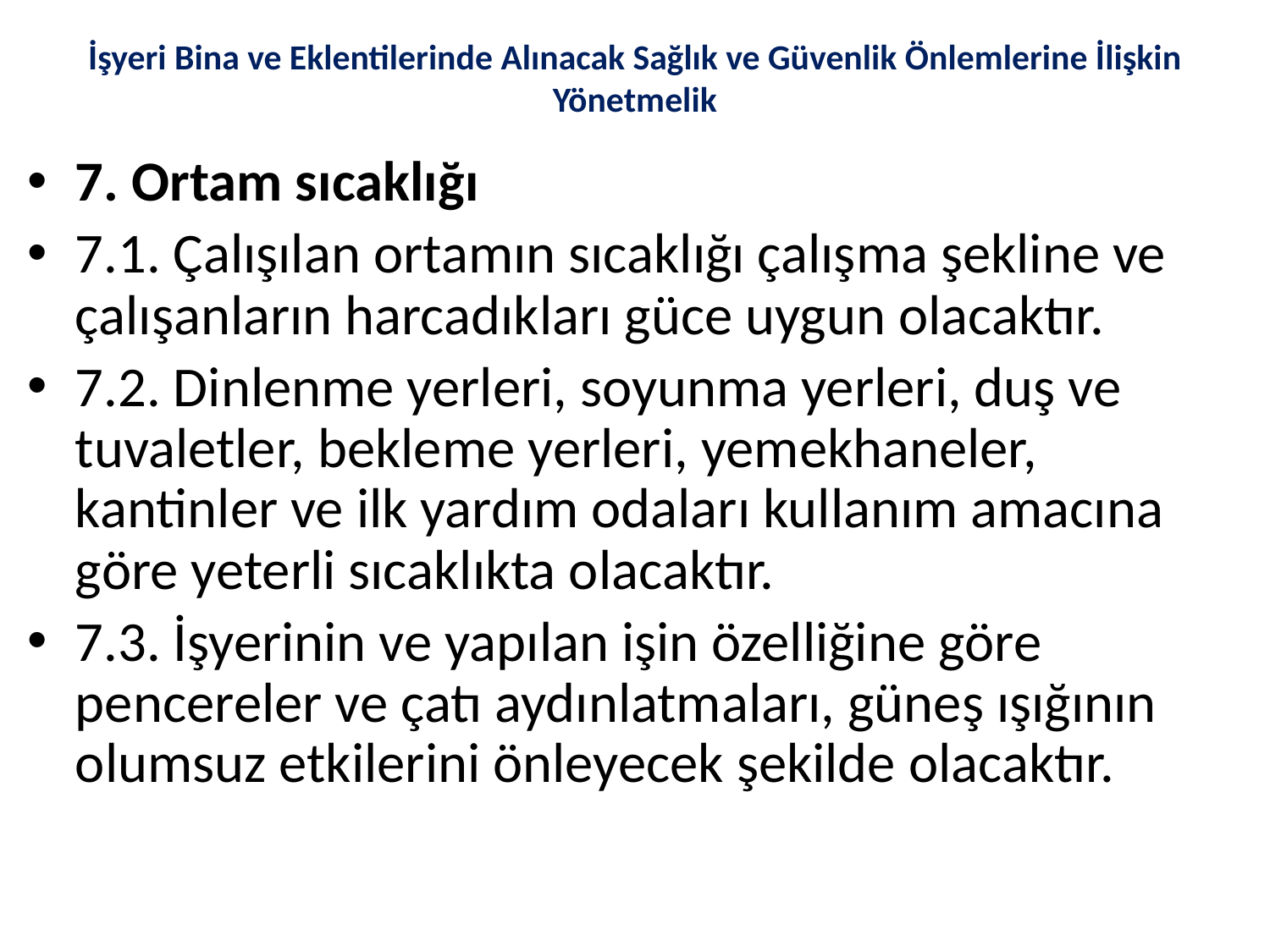

# İşyeri Bina ve Eklentilerinde Alınacak Sağlık ve Güvenlik Önlemlerine İlişkin Yönetmelik
7. Ortam sıcaklığı
7.1. Çalışılan ortamın sıcaklığı çalışma şekline ve çalışanların harcadıkları güce uygun olacaktır.
7.2. Dinlenme yerleri, soyunma yerleri, duş ve tuvaletler, bekleme yerleri, yemekhaneler, kantinler ve ilk yardım odaları kullanım amacına göre yeterli sıcaklıkta olacaktır.
7.3. İşyerinin ve yapılan işin özelliğine göre pencereler ve çatı aydınlatmaları, güneş ışığının olumsuz etkilerini önleyecek şekilde olacaktır.